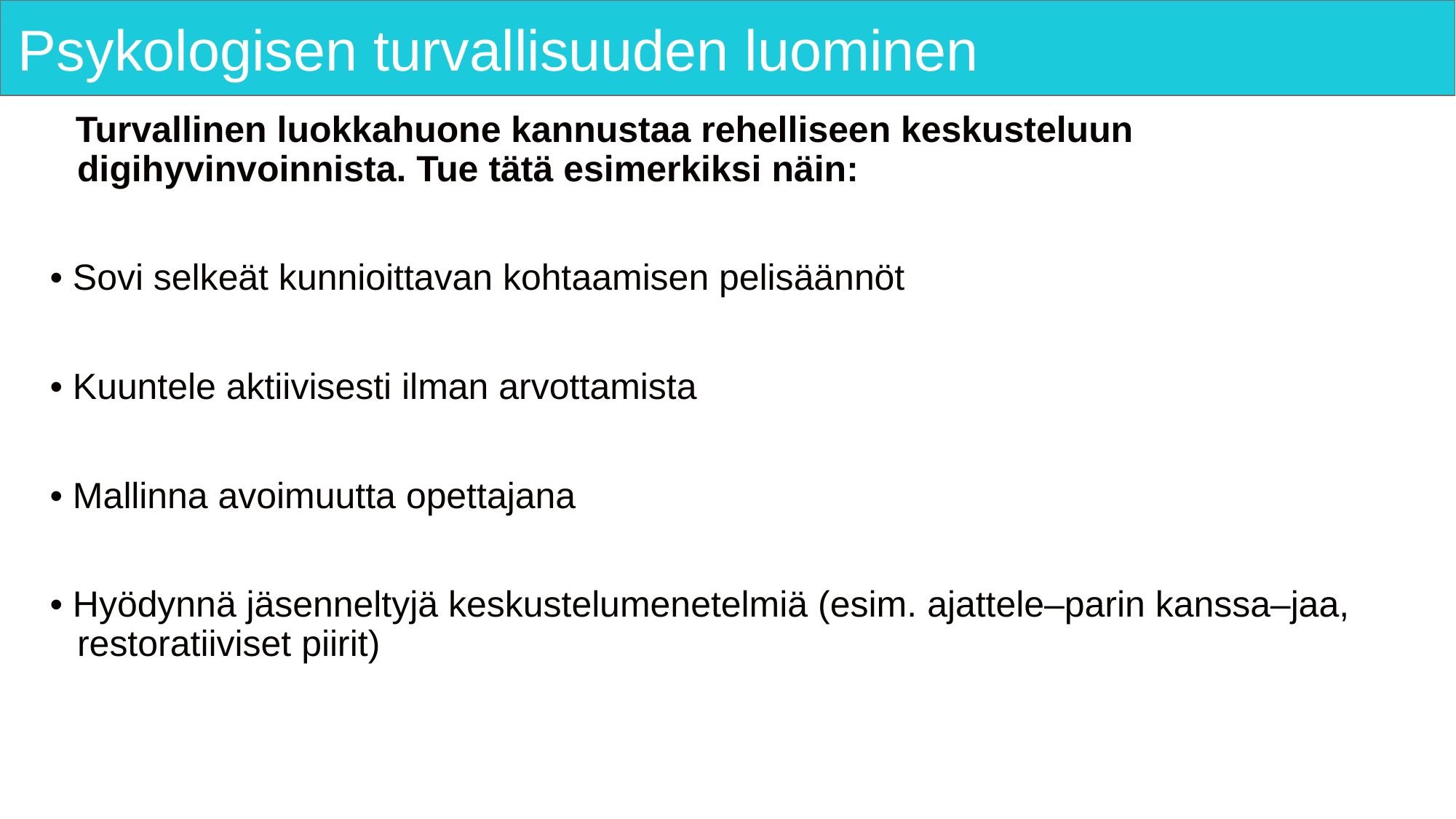

# Psykologisen turvallisuuden luominen
Turvallinen luokkahuone kannustaa rehelliseen keskusteluun digihyvinvoinnista. Tue tätä esimerkiksi näin:

• Sovi selkeät kunnioittavan kohtaamisen pelisäännöt

• Kuuntele aktiivisesti ilman arvottamista

• Mallinna avoimuutta opettajana

• Hyödynnä jäsenneltyjä keskustelumenetelmiä (esim. ajattele–parin kanssa–jaa, restoratiiviset piirit)